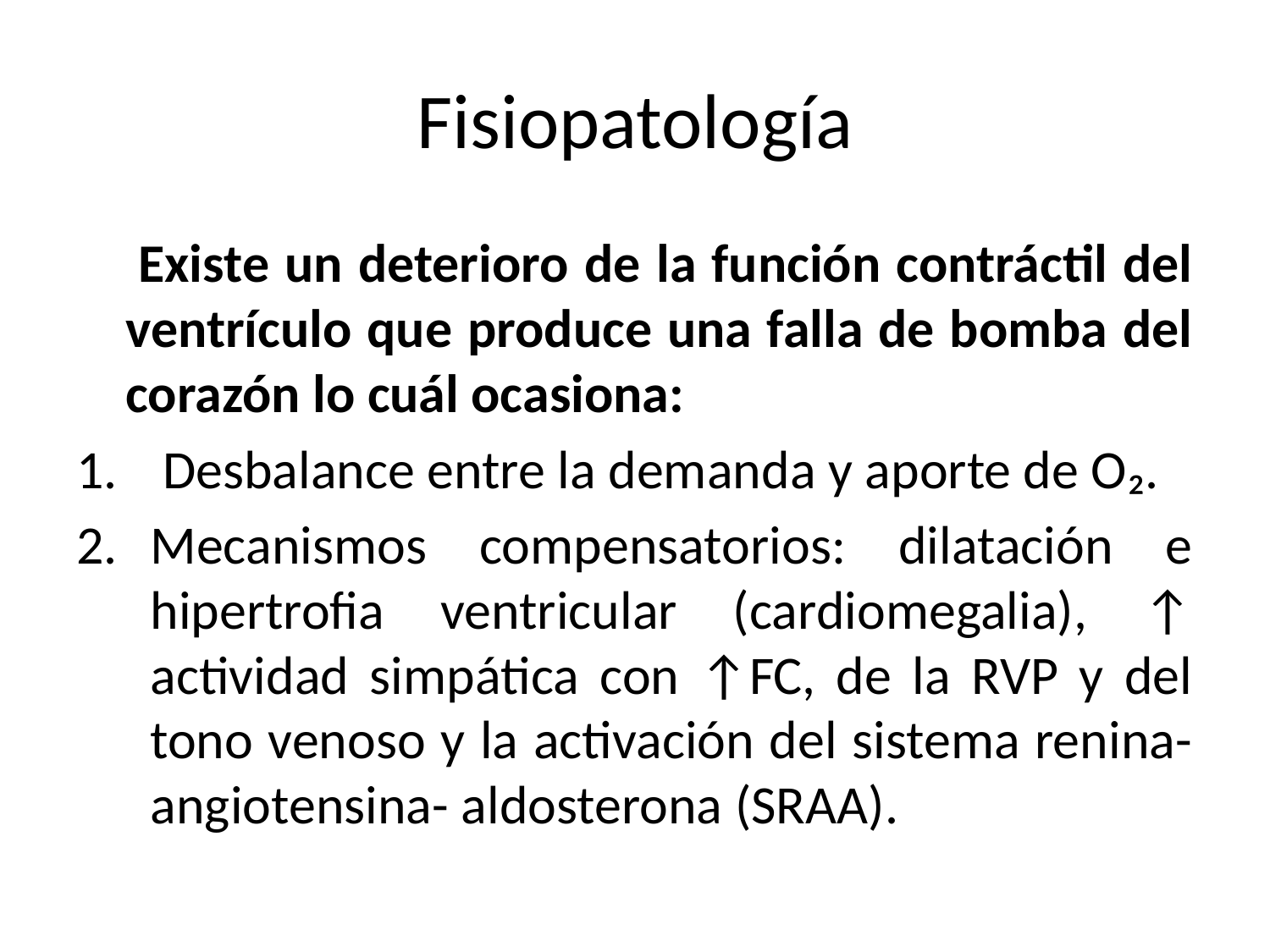

# Fisiopatología
    Existe un deterioro de la función contráctil del ventrículo que produce una falla de bomba del corazón lo cuál ocasiona:
 Desbalance entre la demanda y aporte de O₂.
Mecanismos compensatorios: dilatación e hipertrofia ventricular (cardiomegalia), ↑ actividad simpática con ↑FC, de la RVP y del tono venoso y la activación del sistema renina- angiotensina- aldosterona (SRAA).